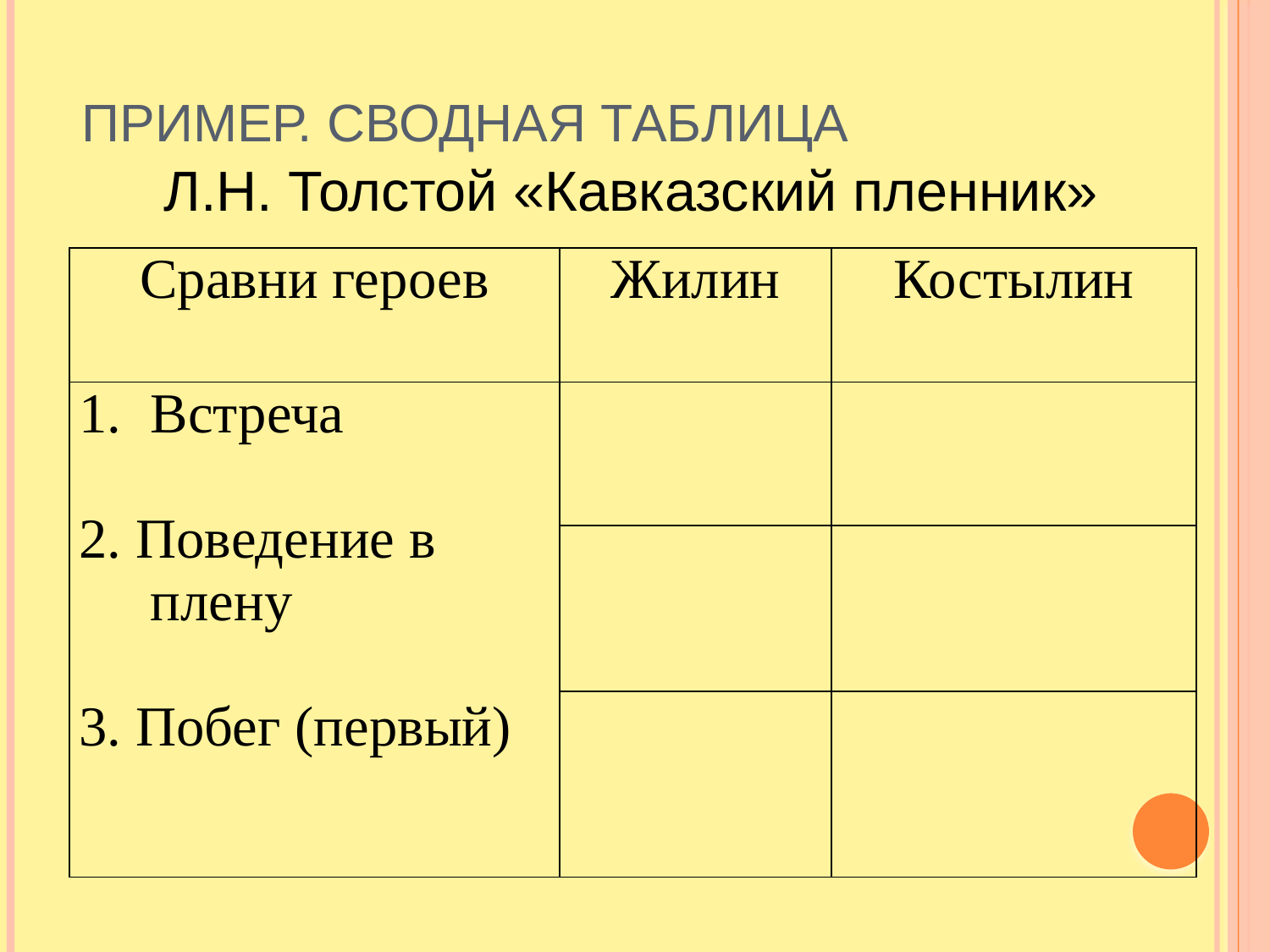

# Пример. Сводная таблица
Л.Н. Толстой «Кавказский пленник»
| Сравни героев | Жилин | Костылин |
| --- | --- | --- |
| Встреча 2. Поведение в плену 3. Побег (первый) |  |  |
|  |  |  |
|  |  |  |